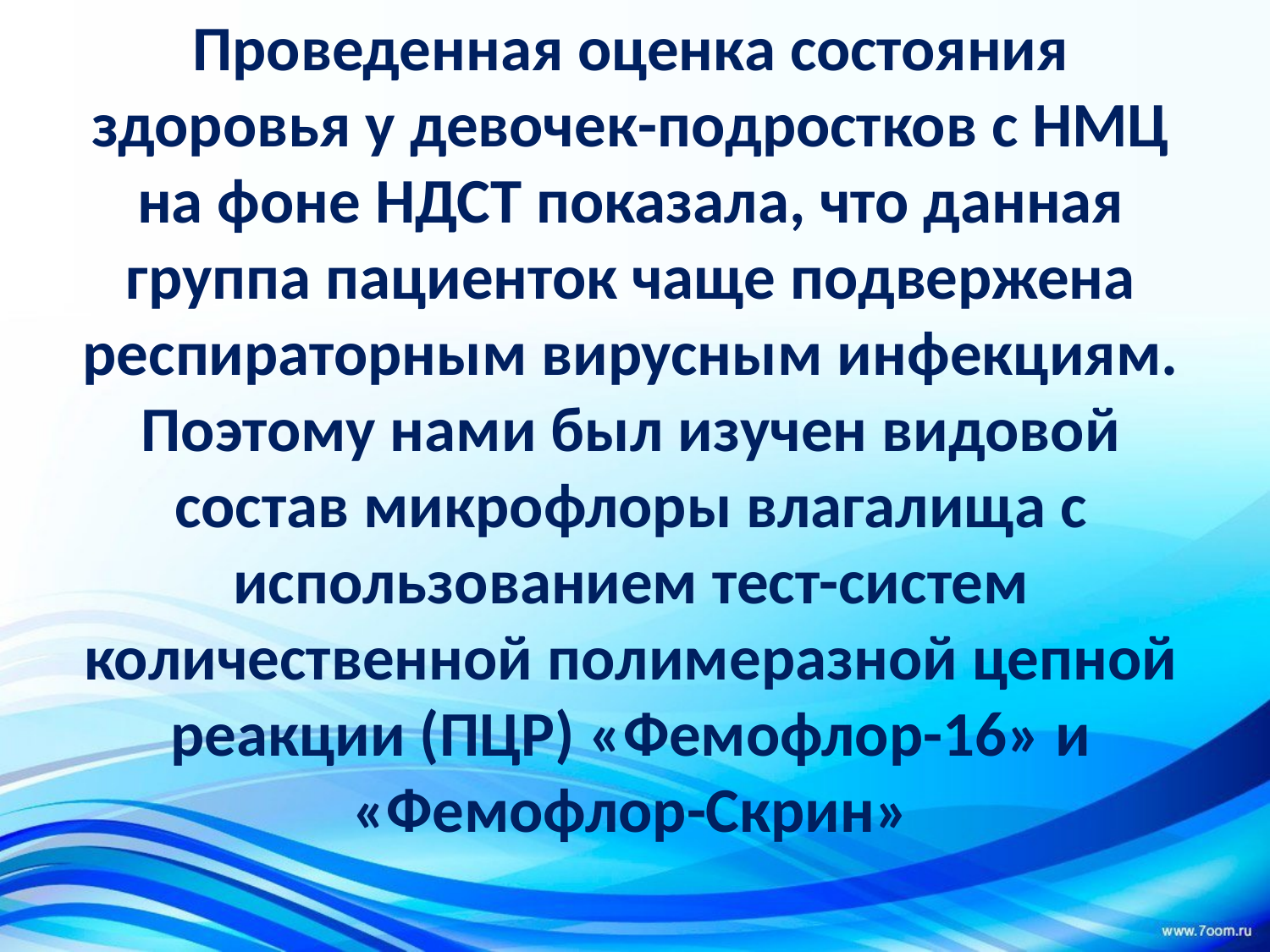

# Проведенная оценка состояния здоровья у девочек-подростков с НМЦ на фоне НДСТ показала, что данная группа пациенток чаще подвержена респираторным вирусным инфекциям. Поэтому нами был изучен видовой состав микрофлоры влагалища с использованием тест-систем количественной полимеразной цепной реакции (ПЦР) «Фемофлор-16» и «Фемофлор-Скрин»